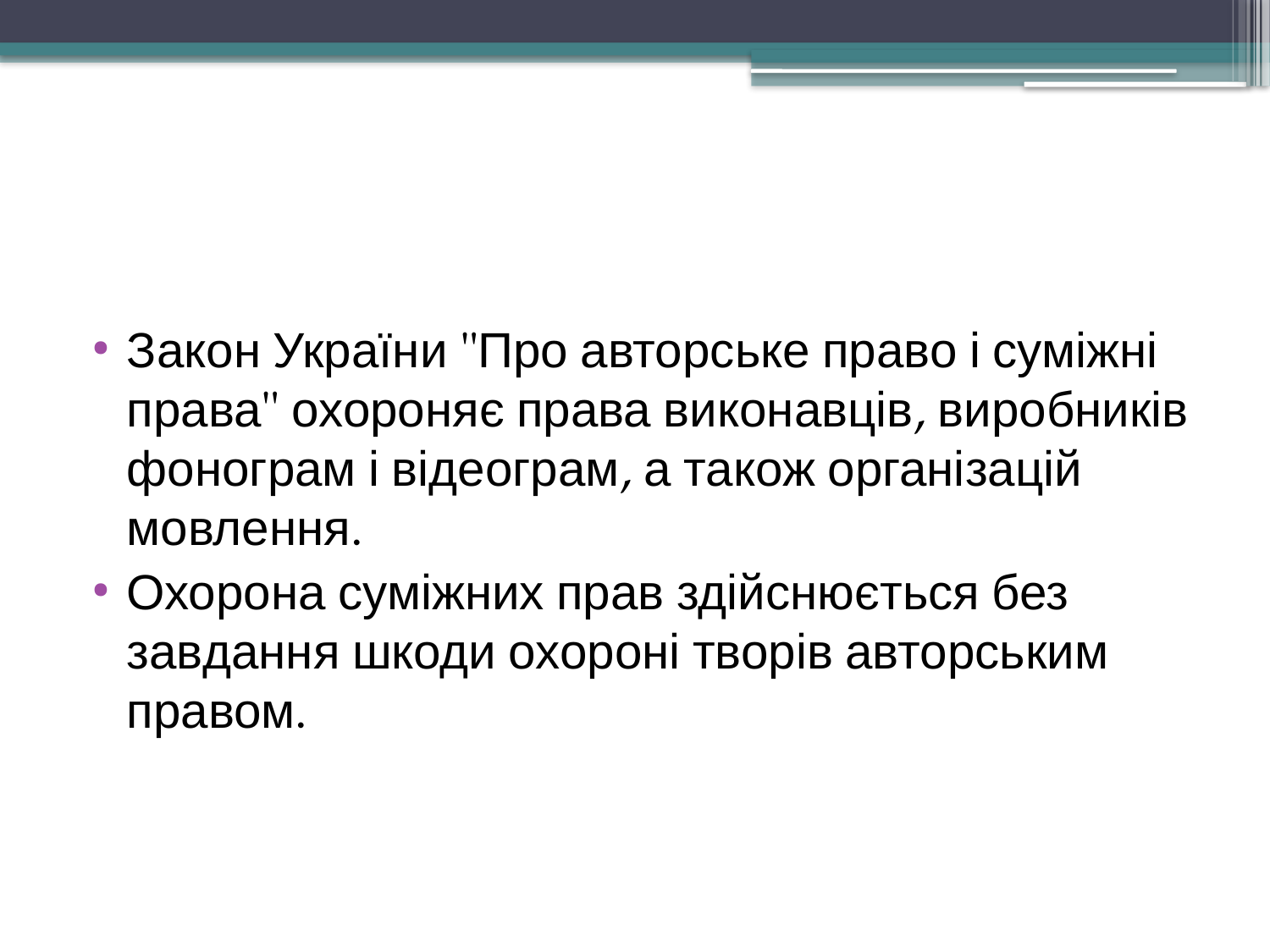

Закон України "Про авторське право і суміжні права" охороняє права виконавців, виробників фонограм і відеограм, а також організацій мовлення.
Охорона суміжних прав здійснюється без завдання шкоди охороні творів авторським правом.